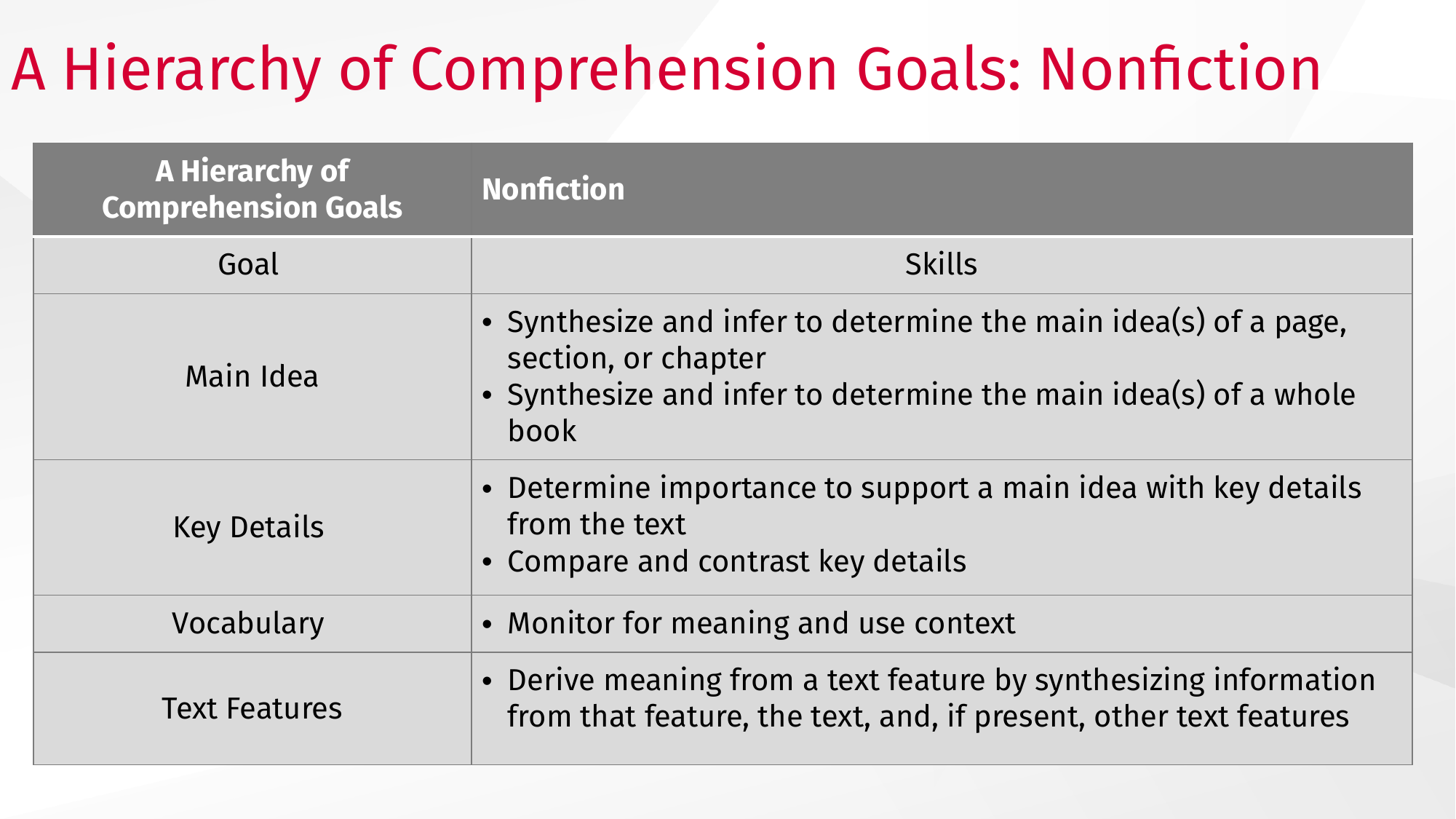

# A Hierarchy of Comprehension Goals: Nonfiction
| A Hierarchy of Comprehension Goals | Nonfiction |
| --- | --- |
| Goal | Skills |
| Main Idea | Synthesize and infer to determine the main idea(s) of a page, section, or chapter Synthesize and infer to determine the main idea(s) of a whole book |
| Key Details | Determine importance to support a main idea with key details from the text Compare and contrast key details |
| Vocabulary | Monitor for meaning and use context |
| Text Features | Derive meaning from a text feature by synthesizing information from that feature, the text, and, if present, other text features |